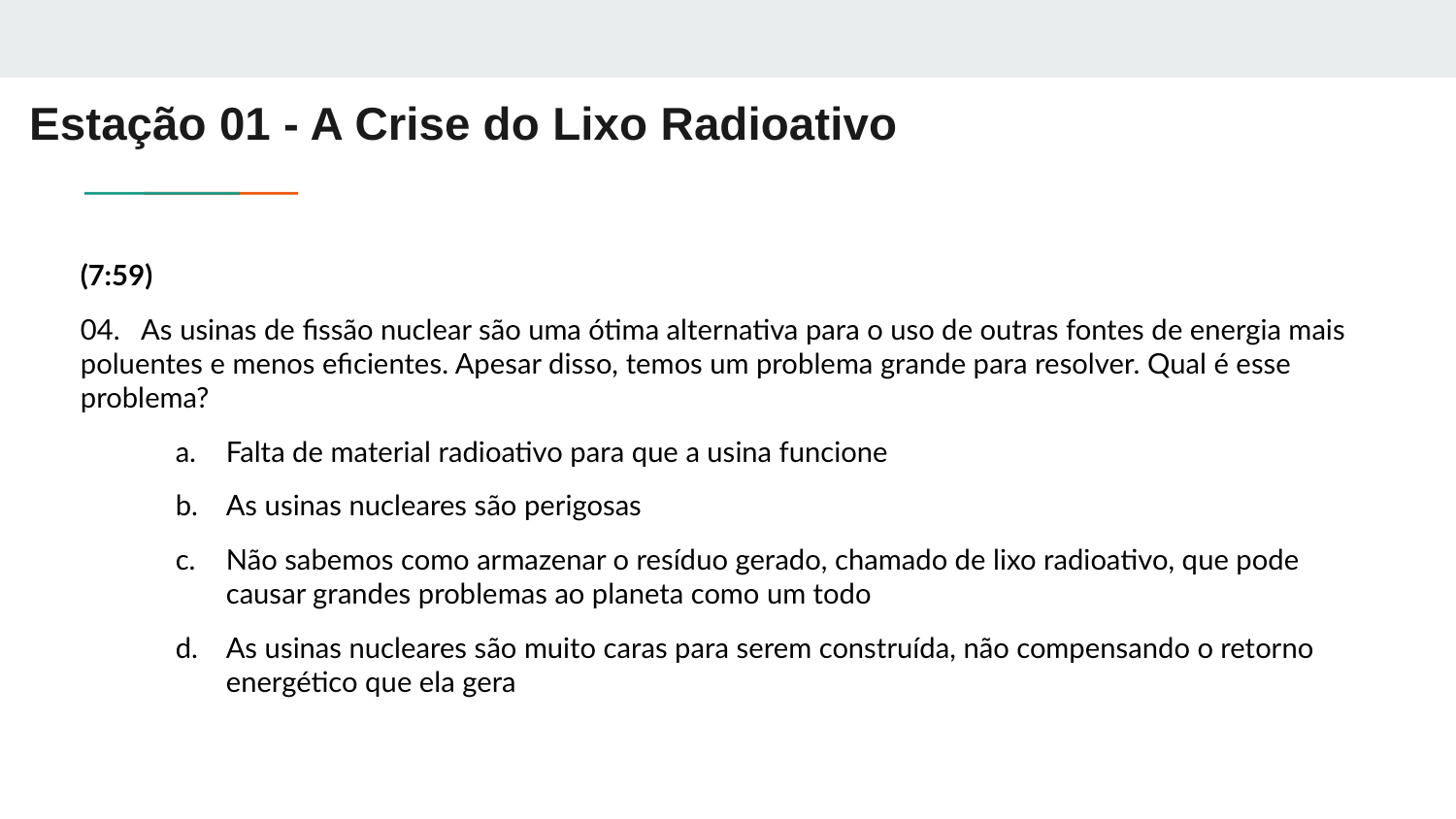

# Estação 01 - A Crise do Lixo Radioativo
(7:59)
04.   As usinas de fissão nuclear são uma ótima alternativa para o uso de outras fontes de energia mais poluentes e menos eficientes. Apesar disso, temos um problema grande para resolver. Qual é esse problema?
Falta de material radioativo para que a usina funcione
As usinas nucleares são perigosas
Não sabemos como armazenar o resíduo gerado, chamado de lixo radioativo, que pode causar grandes problemas ao planeta como um todo
As usinas nucleares são muito caras para serem construída, não compensando o retorno energético que ela gera